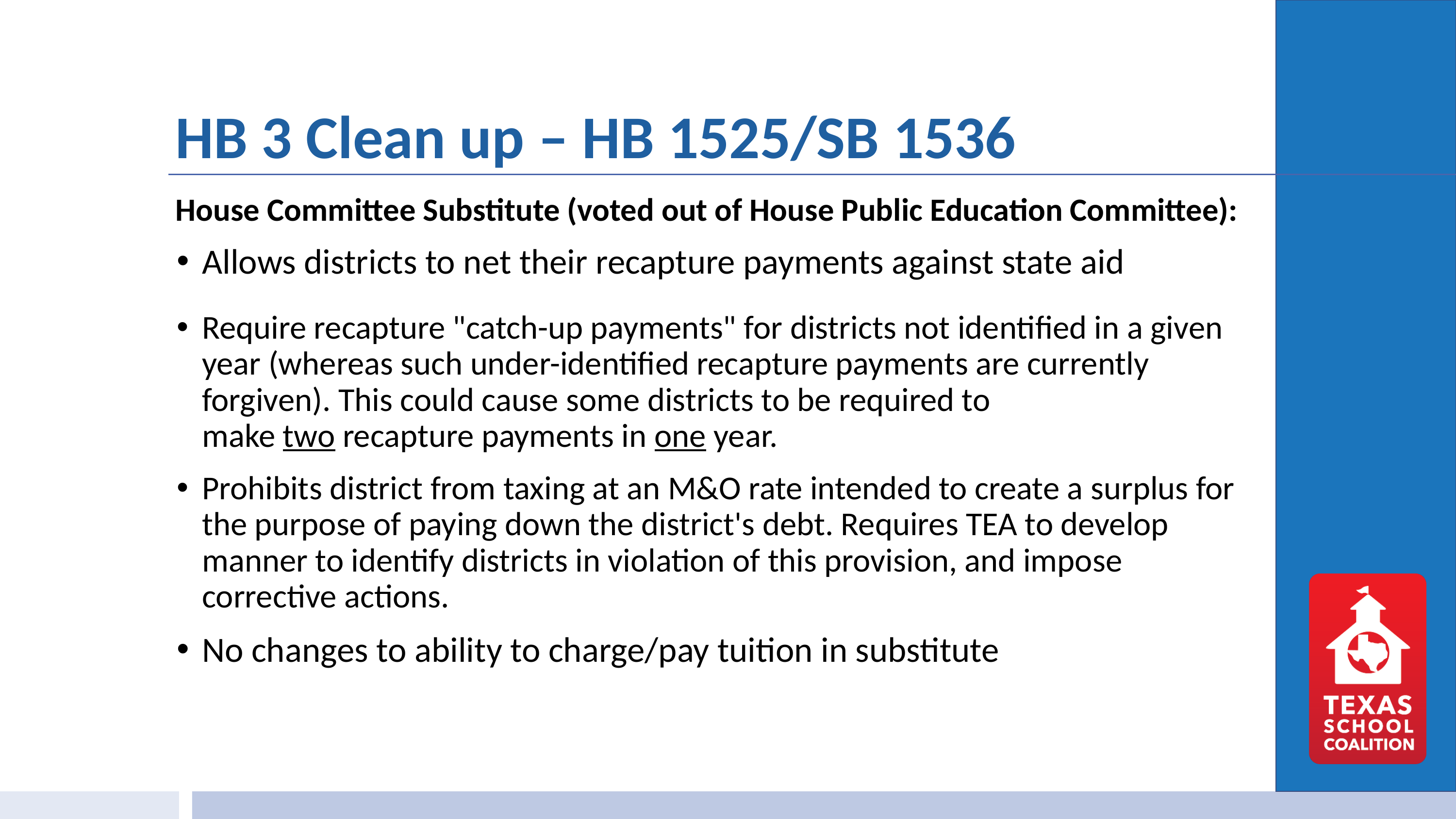

# HB 3 Clean up – HB 1525/SB 1536
House Committee Substitute (voted out of House Public Education Committee):
Allows districts to net their recapture payments against state aid
Require recapture "catch-up payments" for districts not identified in a given year (whereas such under-identified recapture payments are currently forgiven). This could cause some districts to be required to make two recapture payments in one year.
Prohibits district from taxing at an M&O rate intended to create a surplus for the purpose of paying down the district's debt. Requires TEA to develop manner to identify districts in violation of this provision, and impose corrective actions.
No changes to ability to charge/pay tuition in substitute